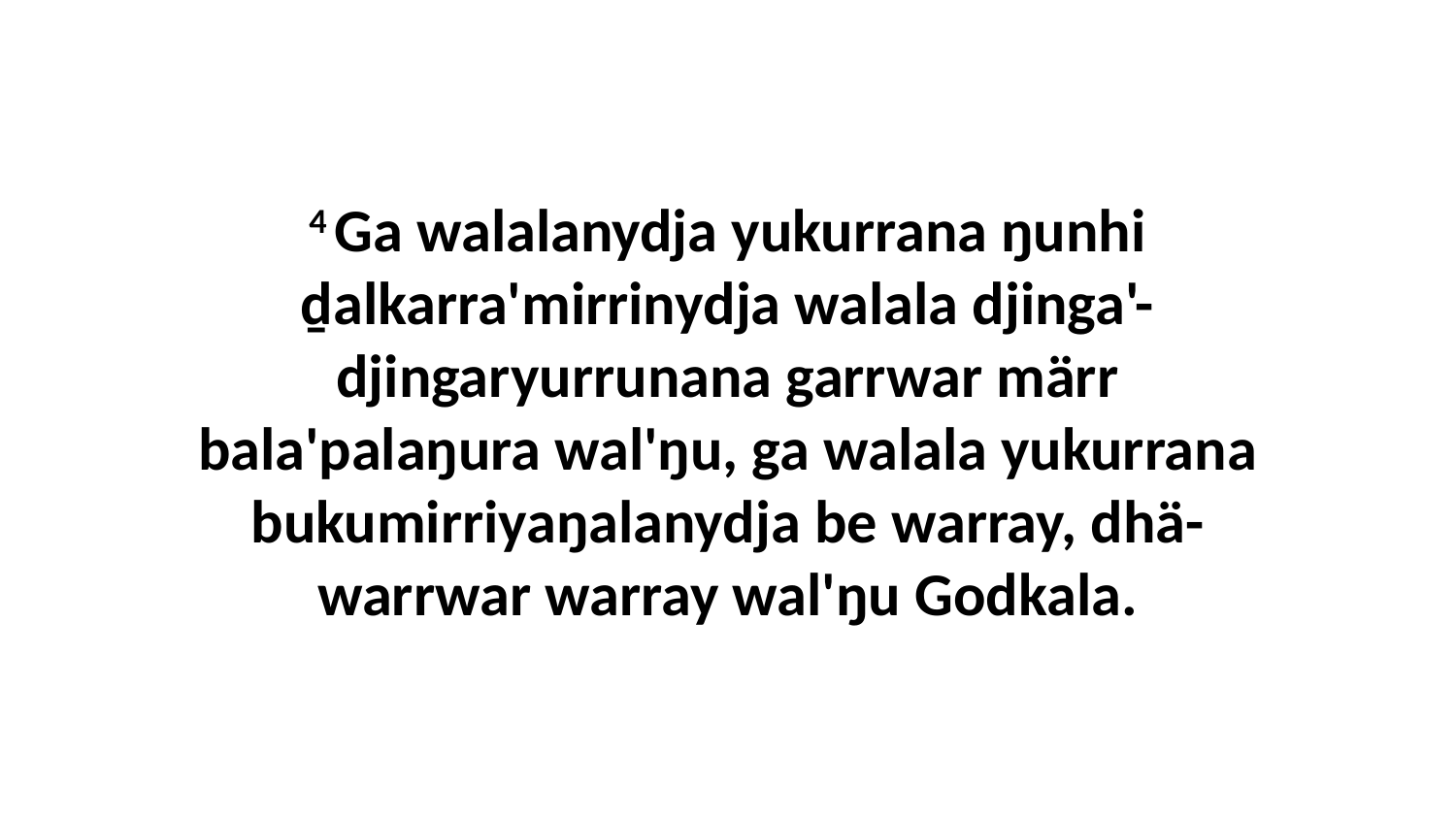

4 Ga walalanydja yukurrana ŋunhi ḏalkarra'mirrinydja walala djinga'-djingaryurrunana garrwar märr bala'palaŋura wal'ŋu, ga walala yukurrana bukumirriyaŋalanydja be warray, dhä-warrwar warray wal'ŋu Godkala.